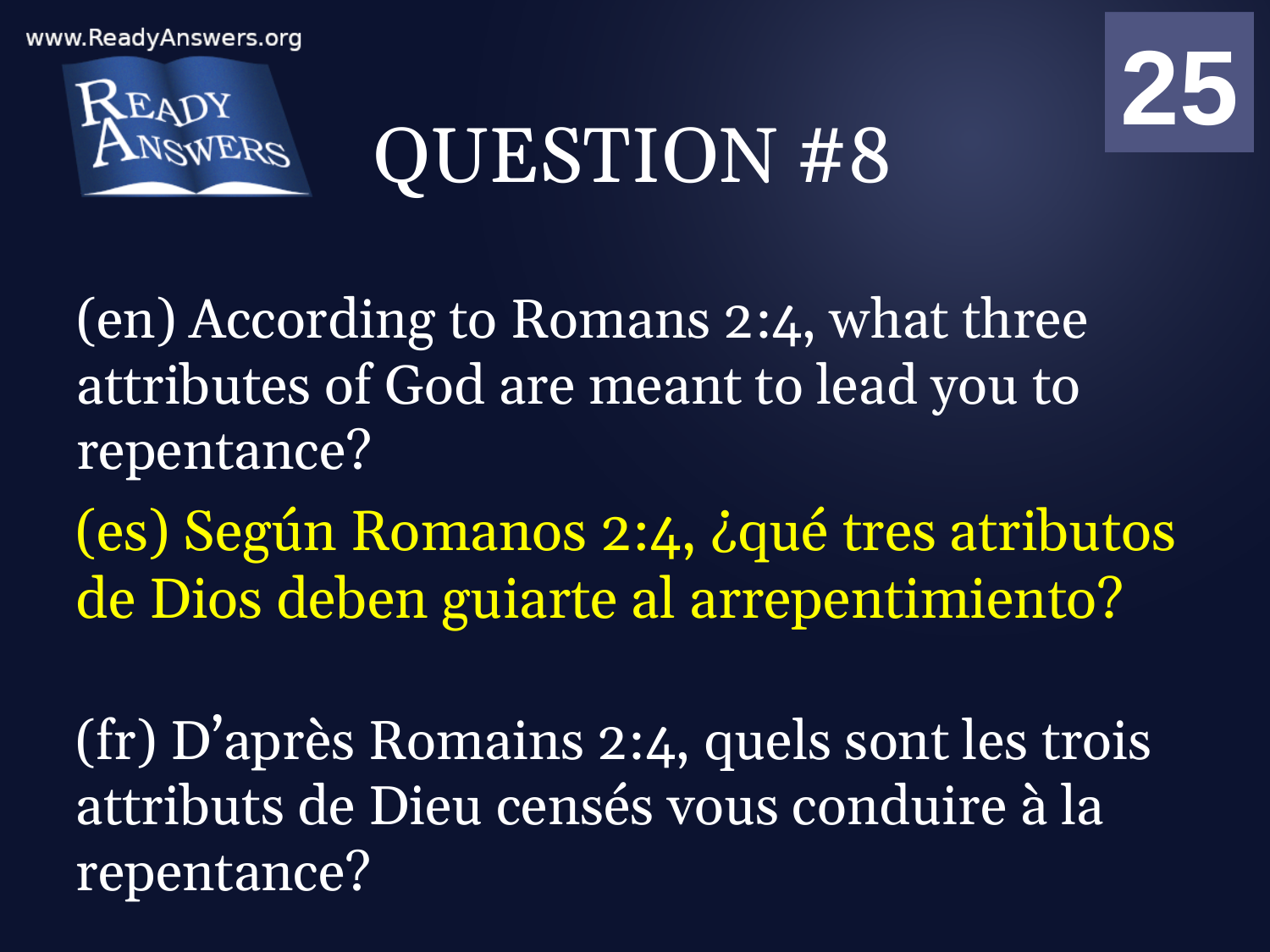

01
02
03
04
05
06
07
08
09
10
11
12
13
14
15
16
17
18
19
20
21
22
23
24
25
00
# QUESTION #8
(en) According to Romans 2:4, what three attributes of God are meant to lead you to repentance?
(es) Según Romanos 2:4, ¿qué tres atributos de Dios deben guiarte al arrepentimiento?
(fr) D’après Romains 2:4, quels sont les trois attributs de Dieu censés vous conduire à la repentance?